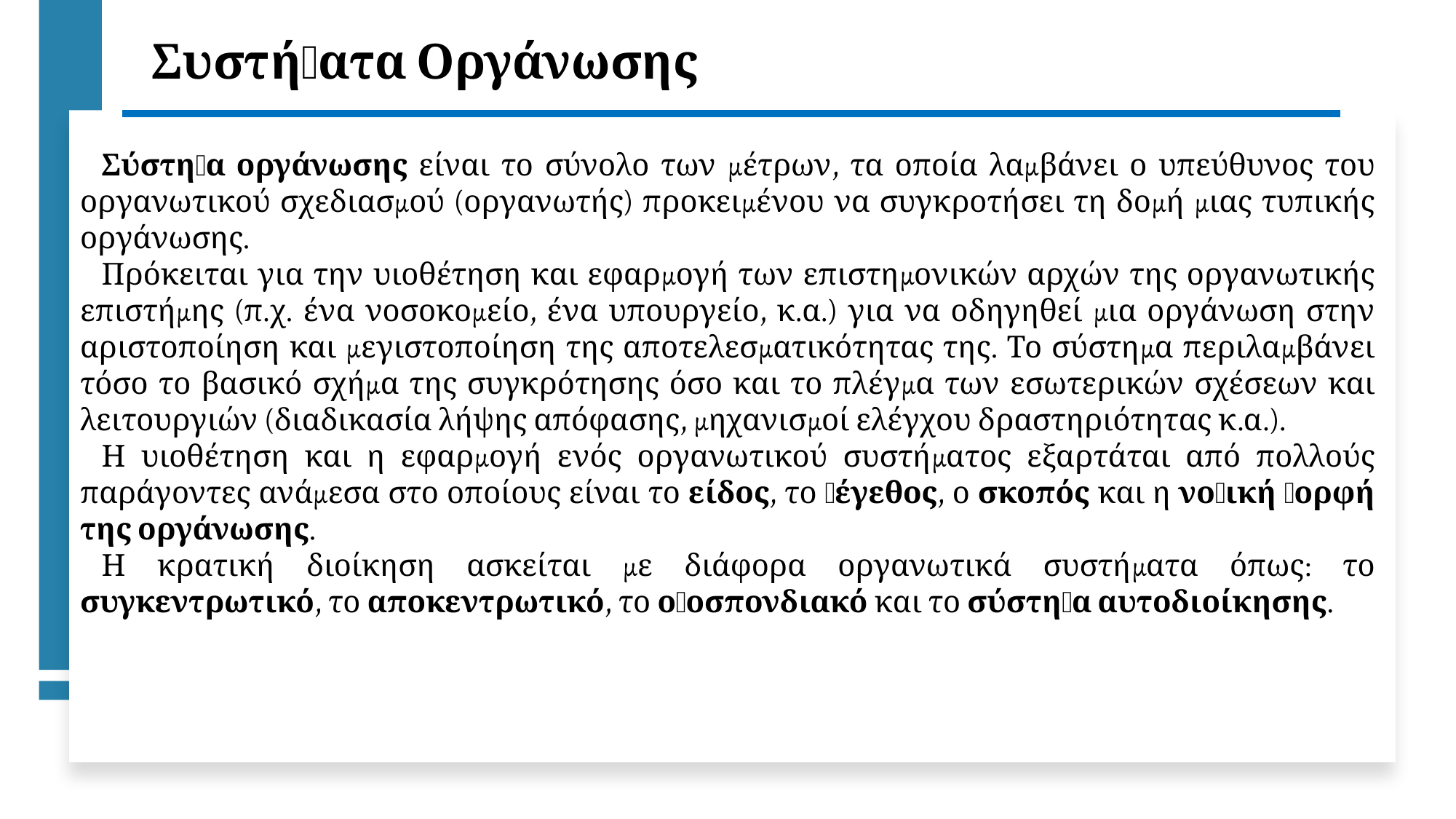

Συστήματα Οργάνωσης

Σύστημα οργάνωσης είναι το σύνολο των μέτρων, τα οποία λαμβάνει ο υπεύθυνος του οργανωτικού σχεδιασμού (οργανωτής) προκειμένου να συγκροτήσει τη δομή μιας τυπικής οργάνωσης.
Πρόκειται για την υιοθέτηση και εφαρμογή των επιστημονικών αρχών της οργανωτικής επιστήμης (π.χ. ένα νοσοκομείο, ένα υπουργείο, κ.α.) για να οδηγηθεί μια οργάνωση στην αριστοποίηση και μεγιστοποίηση της αποτελεσματικότητας της. Το σύστημα περιλαμβάνει τόσο το βασικό σχήμα της συγκρότησης όσο και το πλέγμα των εσωτερικών σχέσεων και λειτουργιών (διαδικασία λήψης απόφασης, μηχανισμοί ελέγχου δραστηριότητας κ.α.).
Η υιοθέτηση και η εφαρμογή ενός οργανωτικού συστήματος εξαρτάται από πολλούς παράγοντες ανάμεσα στο οποίους είναι το είδος, το μέγεθος, ο σκοπός και η νομική μορφή της οργάνωσης.
Η κρατική διοίκηση ασκείται με διάφορα οργανωτικά συστήματα όπως: το συγκεντρωτικό, το αποκεντρωτικό, το ομοσπονδιακό και το σύστημα αυτοδιοίκησης.